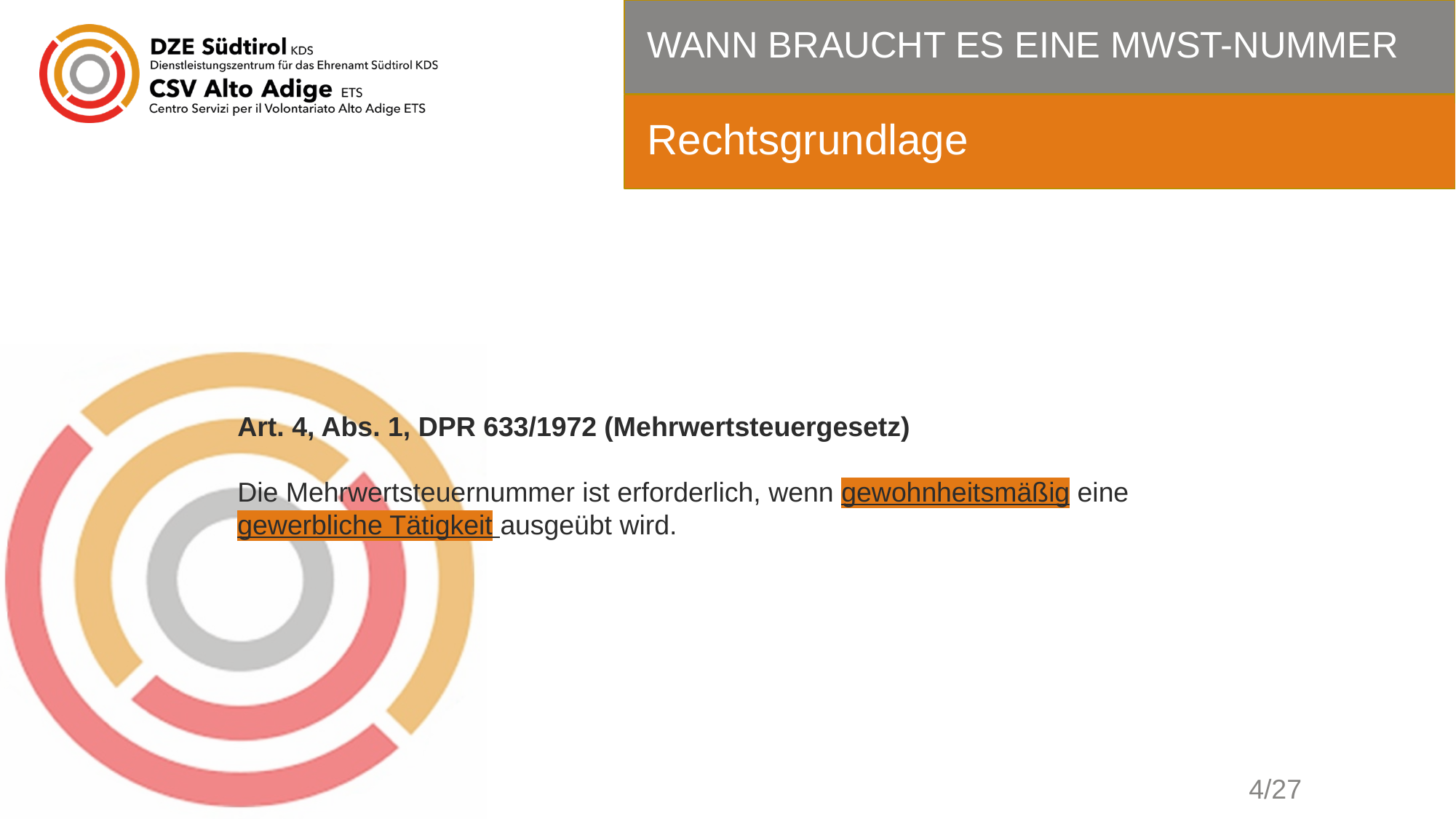

# WANN BRAUCHT ES EINE MWST-NUMMER

Rechtsgrundlage
Art. 4, Abs. 1, DPR 633/1972 (Mehrwertsteuergesetz)

Die Mehrwertsteuernummer ist erforderlich, wenn gewohnheitsmäßig eine gewerbliche Tätigkeit ausgeübt wird.